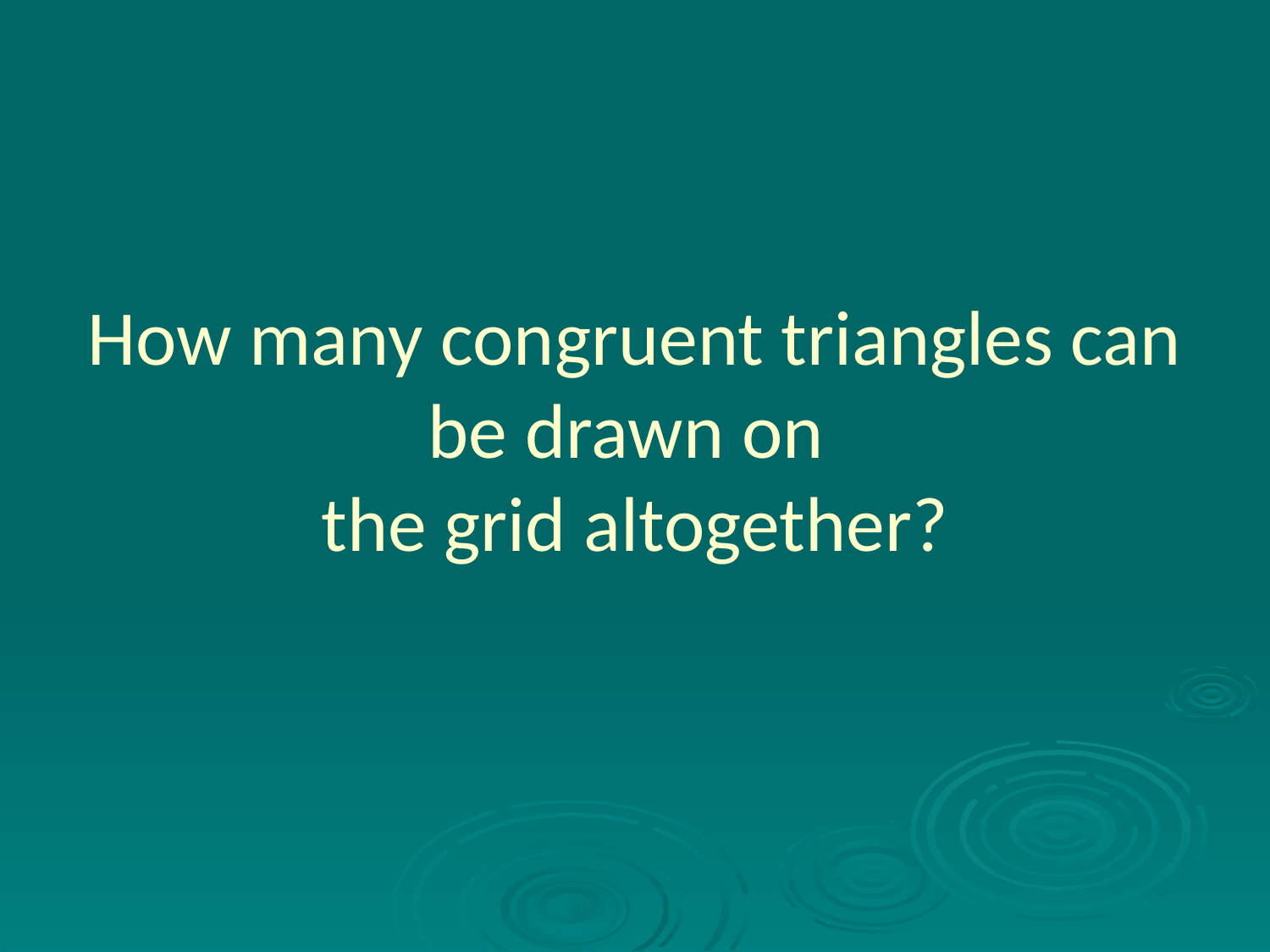

# How many congruent triangles can be drawn on the grid altogether?